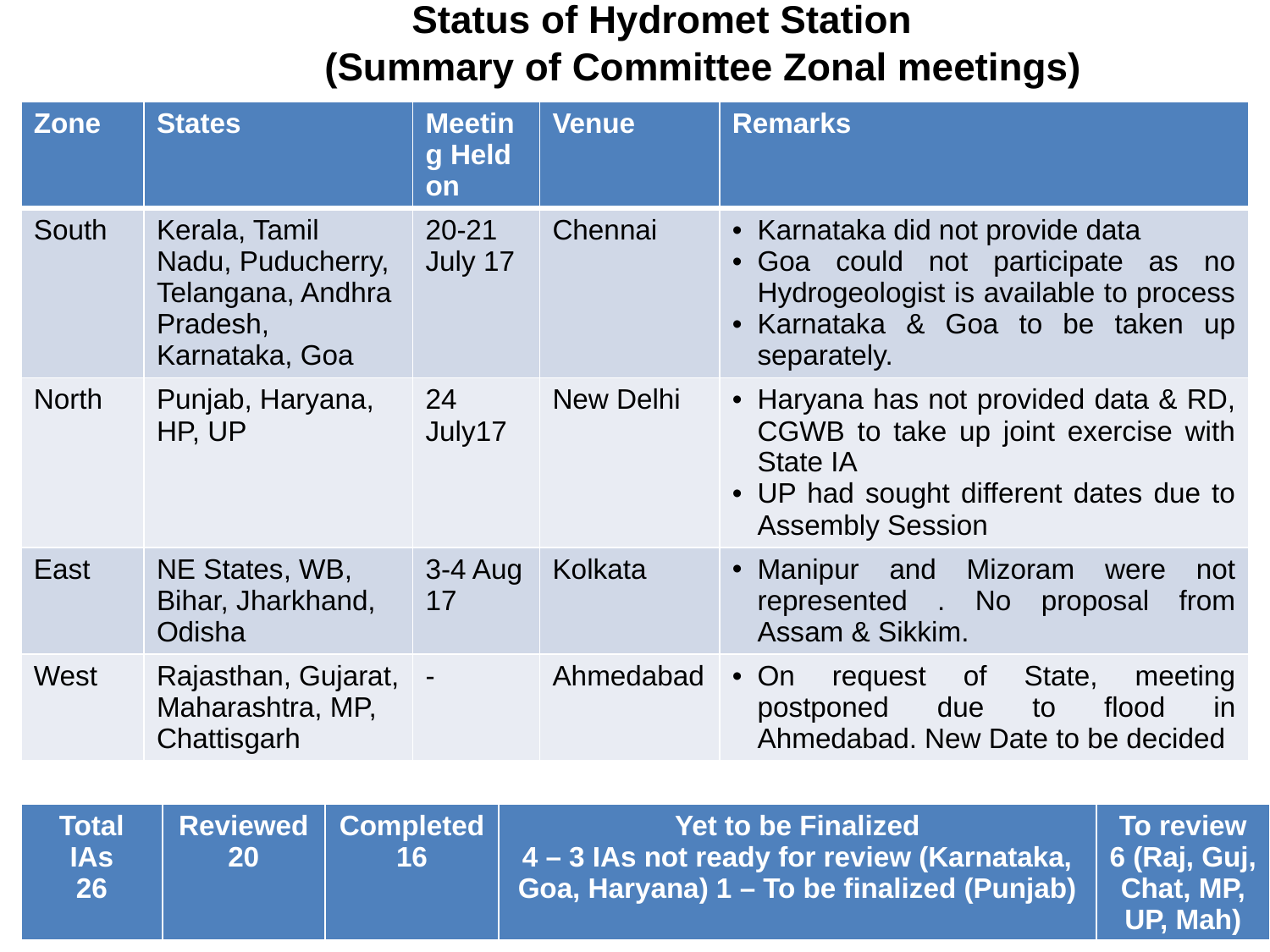

Status of Hydromet Station
(Summary of Committee Zonal meetings)
| Zone | States | Meeting Held on | Venue | Remarks |
| --- | --- | --- | --- | --- |
| South | Kerala, Tamil Nadu, Puducherry, Telangana, Andhra Pradesh, Karnataka, Goa | 20-21 July 17 | Chennai | Karnataka did not provide data Goa could not participate as no Hydrogeologist is available to process Karnataka & Goa to be taken up separately. |
| North | Punjab, Haryana, HP, UP | 24 July17 | New Delhi | Haryana has not provided data & RD, CGWB to take up joint exercise with State IA UP had sought different dates due to Assembly Session |
| East | NE States, WB, Bihar, Jharkhand, Odisha | 3-4 Aug 17 | Kolkata | Manipur and Mizoram were not represented . No proposal from Assam & Sikkim. |
| West | Rajasthan, Gujarat, Maharashtra, MP, Chattisgarh | - | Ahmedabad | On request of State, meeting postponed due to flood in Ahmedabad. New Date to be decided |
| Total IAs 26 | Reviewed 20 | Completed 16 | Yet to be Finalized 4 – 3 IAs not ready for review (Karnataka, Goa, Haryana) 1 – To be finalized (Punjab) | To review 6 (Raj, Guj, Chat, MP, UP, Mah) |
| --- | --- | --- | --- | --- |